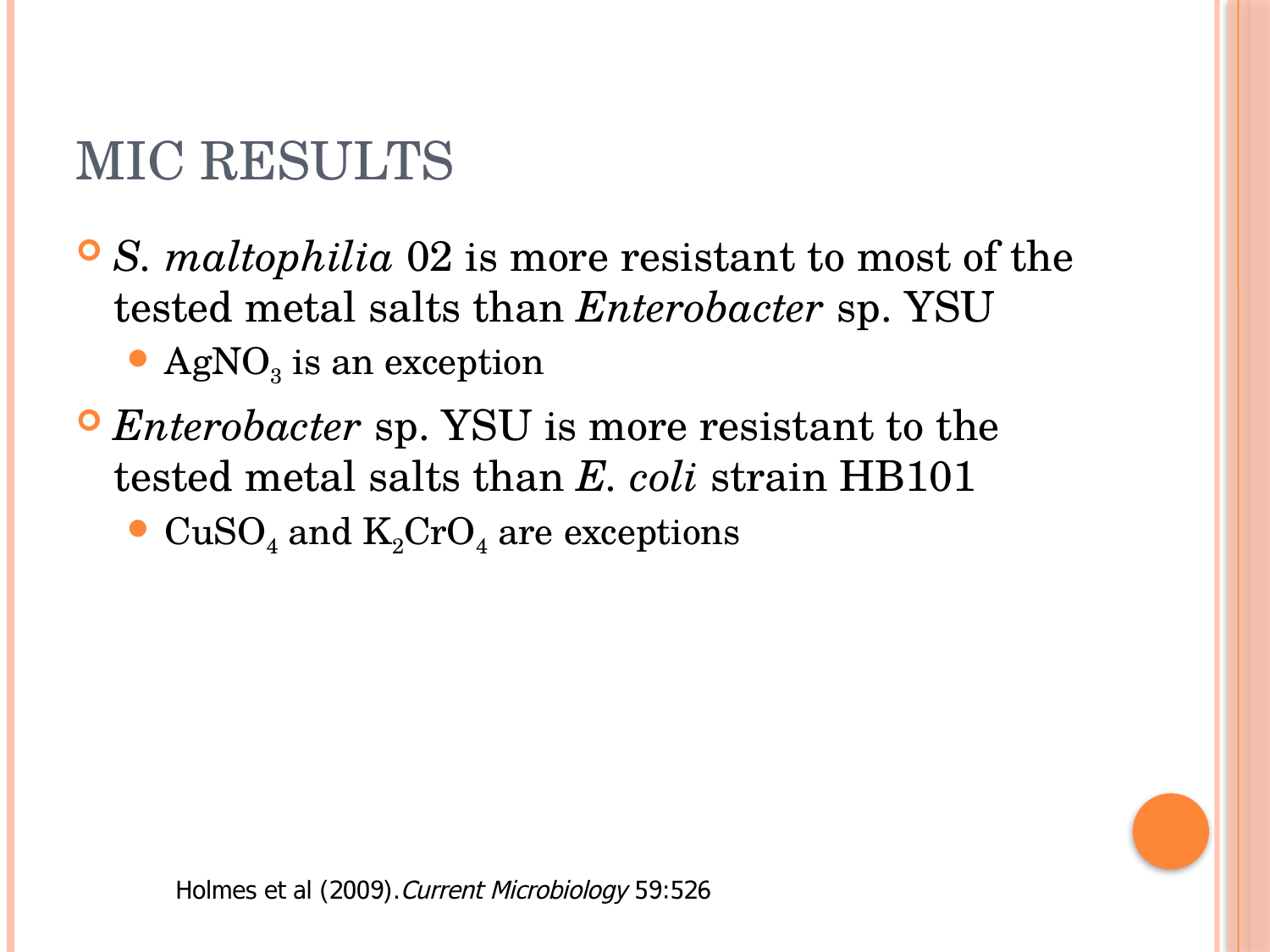

# MIC Results
S. maltophilia 02 is more resistant to most of the tested metal salts than Enterobacter sp. YSU
AgNO3 is an exception
Enterobacter sp. YSU is more resistant to the tested metal salts than E. coli strain HB101
CuSO4 and K2CrO4 are exceptions
Holmes et al (2009).Current Microbiology 59:526